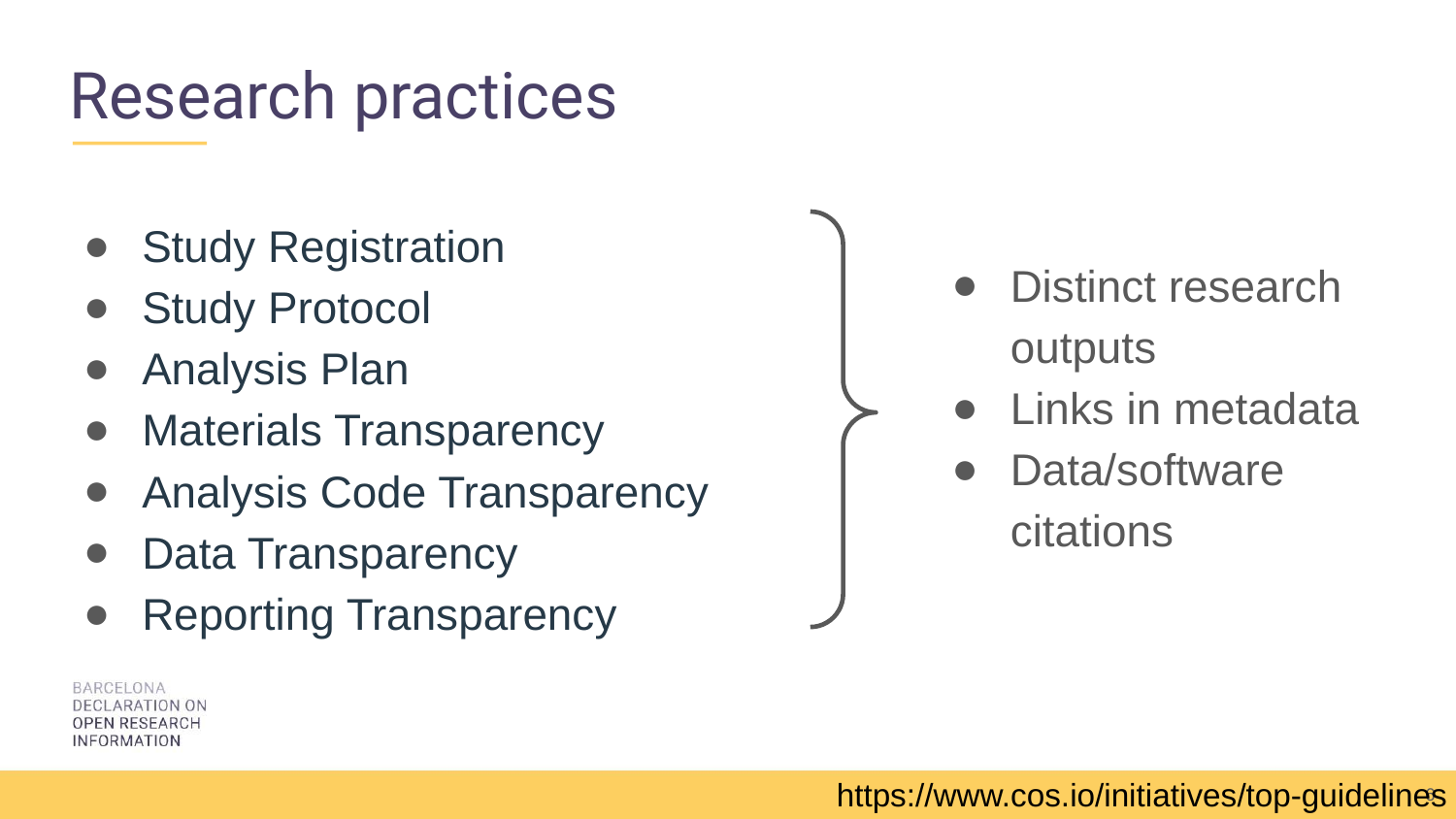

# Research practices
Study Registration
Study Protocol
Analysis Plan
Materials Transparency
Analysis Code Transparency
Data Transparency
Reporting Transparency

Distinct research outputs
Links in metadata
Data/software citations
https://www.cos.io/initiatives/top-guidelines
6